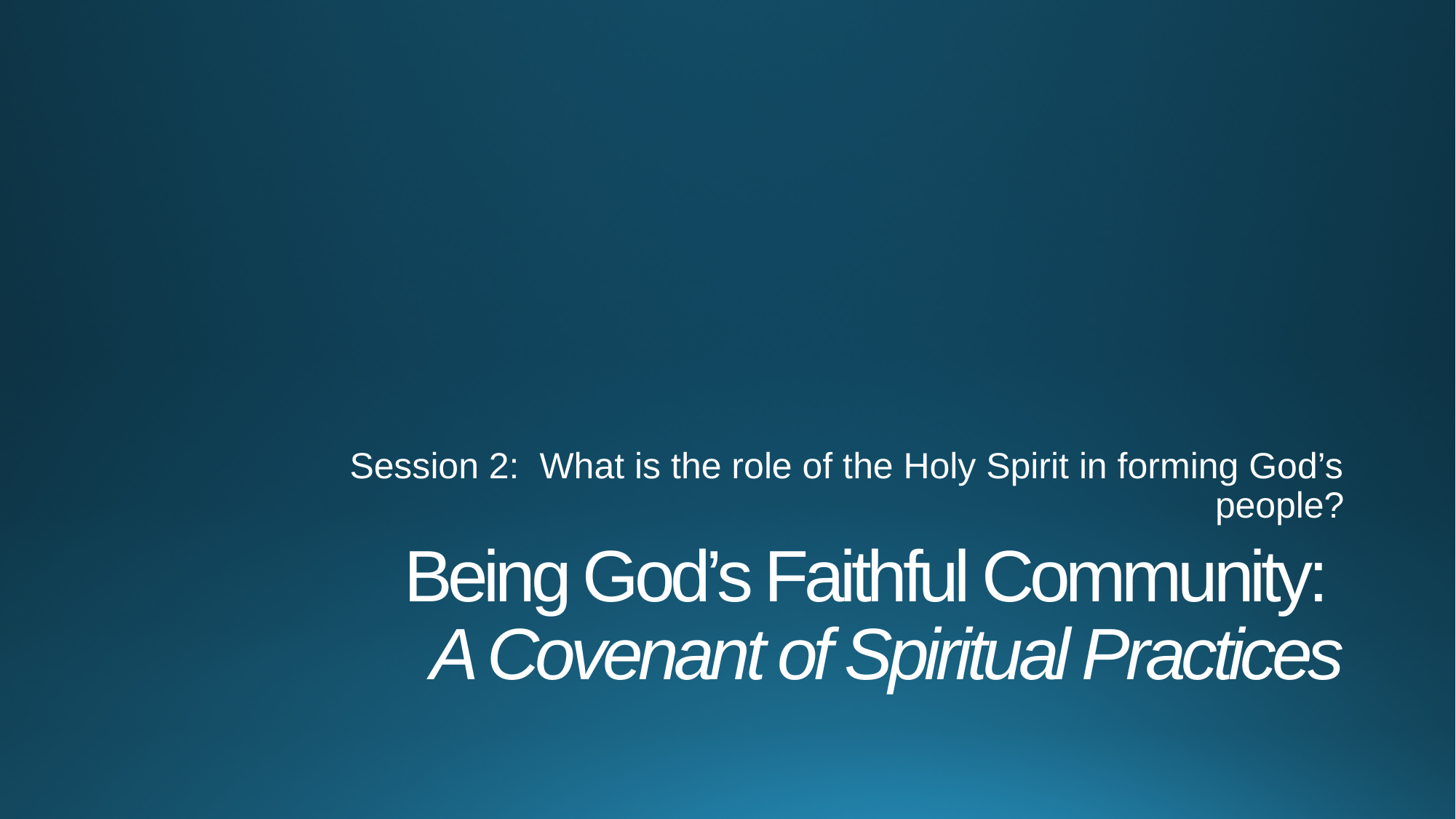

Session 2:  What is the role of the Holy Spirit in forming God’s people?
# Being God’s Faithful Community: A Covenant of Spiritual Practices